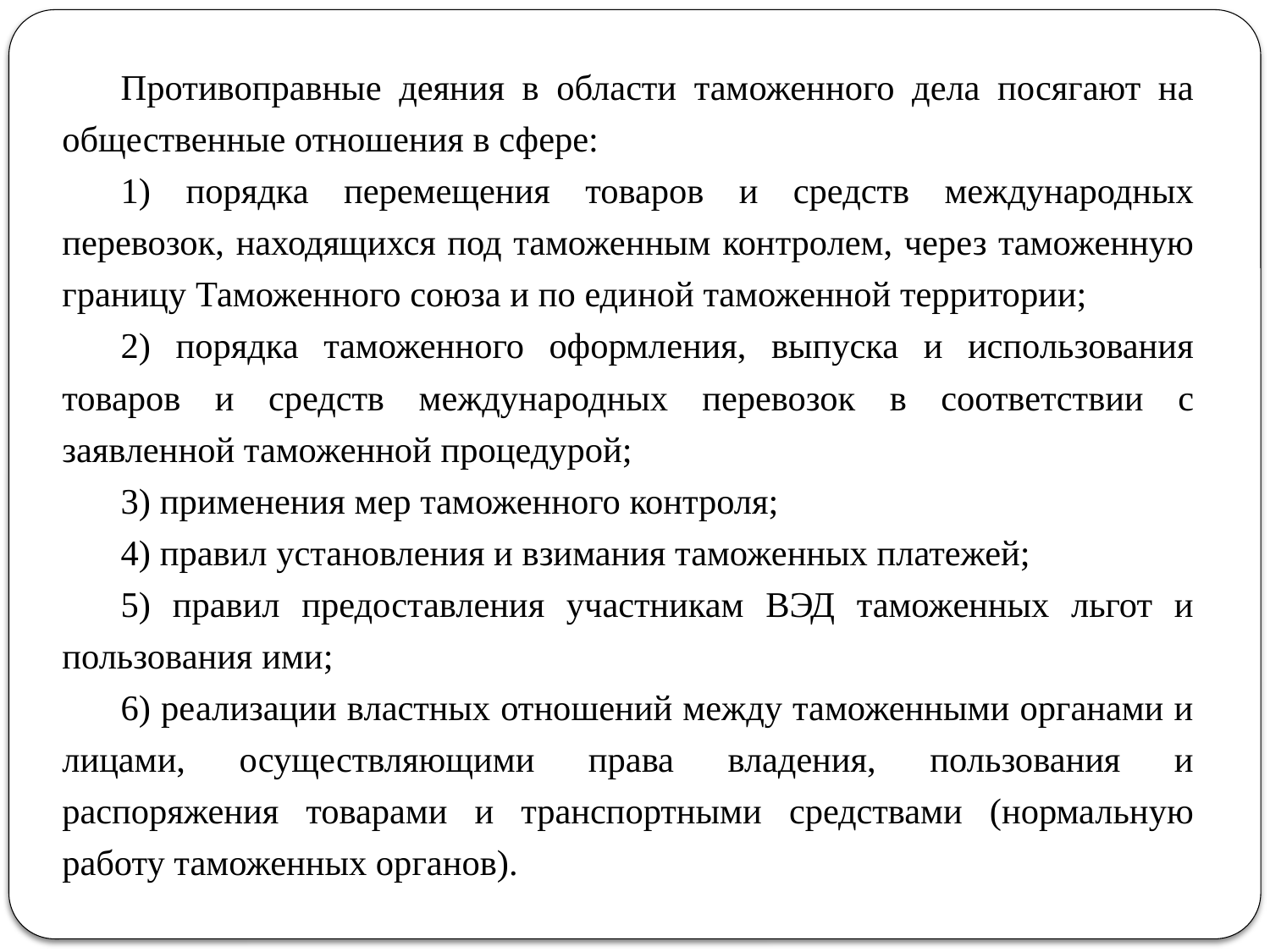

Противоправные деяния в области таможенного дела посягают на общественные отношения в сфере:
1) порядка перемещения товаров и средств международных перевозок, находящихся под таможенным контролем, через таможенную границу Таможенного союза и по единой таможенной территории;
2) порядка таможенного оформления, выпуска и использования товаров и средств международных перевозок в соответствии с заявленной таможенной процедурой;
3) применения мер таможенного контроля;
4) правил установления и взимания таможенных платежей;
5) правил предоставления участникам ВЭД таможенных льгот и пользования ими;
6) реализации властных отношений между таможенными органами и лицами, осуществляющими права владения, пользования и распоряжения товарами и транспортными средствами (нормальную работу таможенных органов).